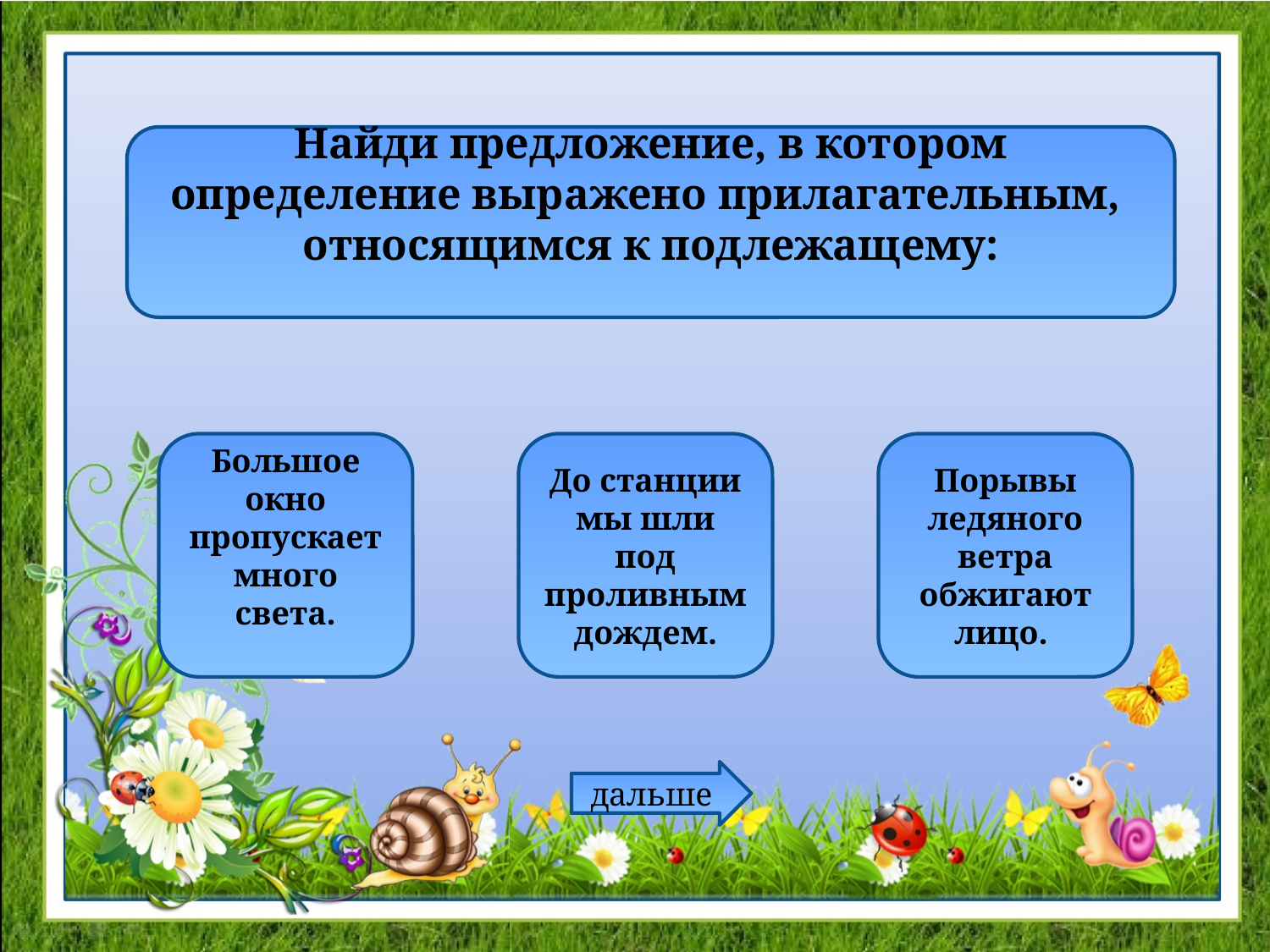

Найди предложение, в котором определение выражено прилагательным,  относящимся к подлежащему:

Большое окно пропускает много света.

До станции мы шли под проливным дождем.
Порывы ледяного ветра обжигают лицо.
дальше